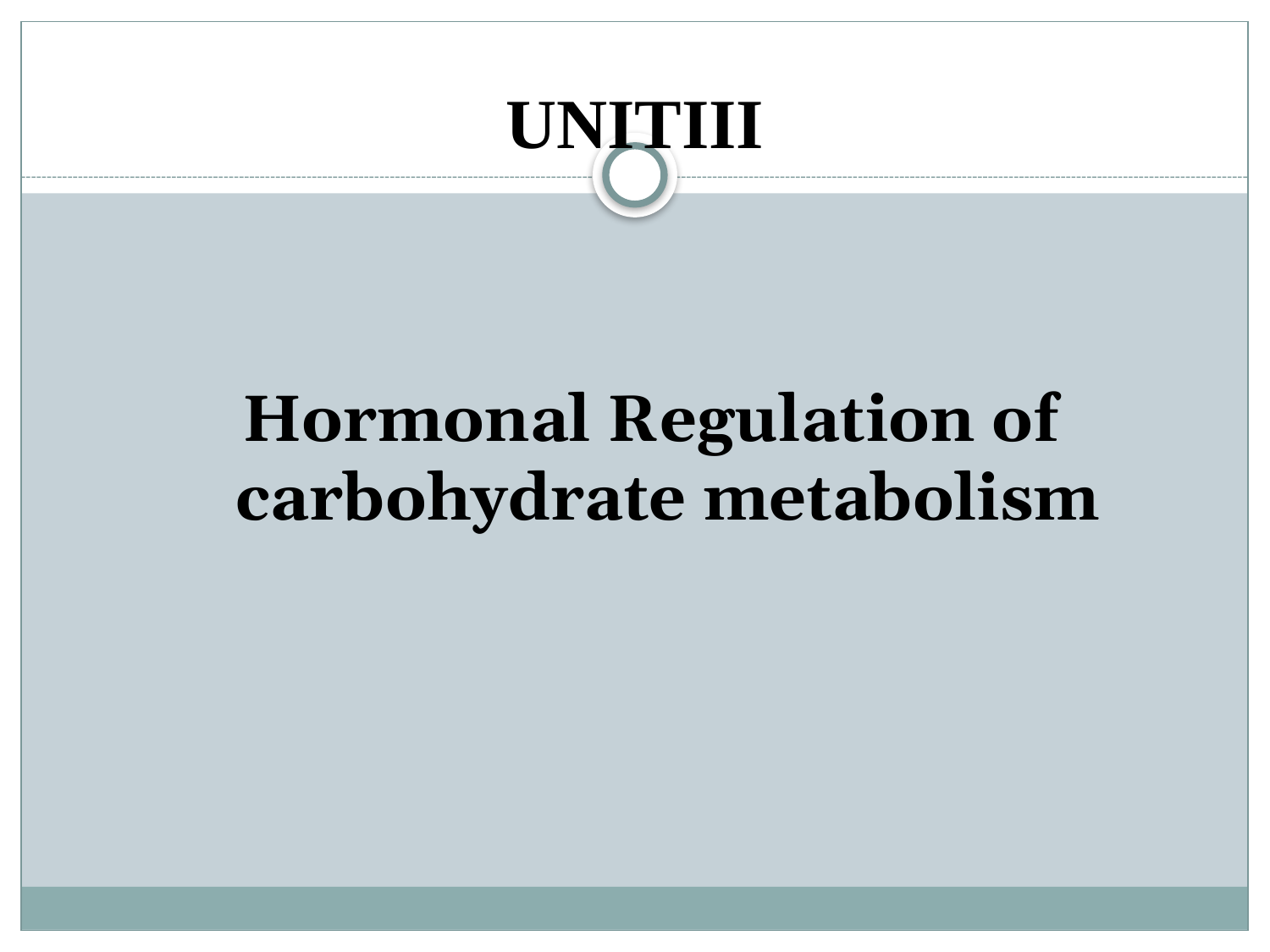

# UNITIII
Hormonal Regulation of carbohydrate metabolism